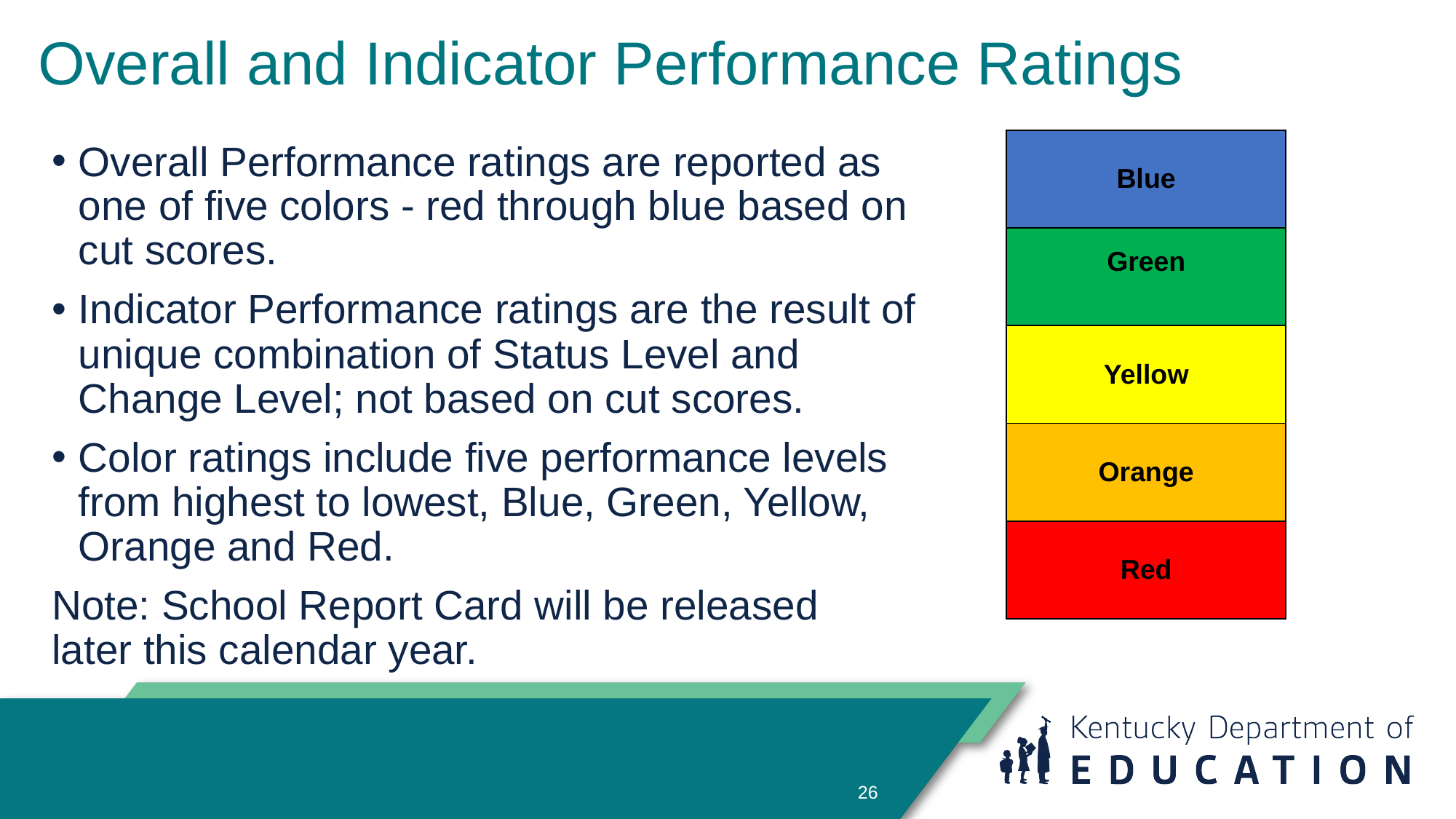

# Overall and Indicator Performance Ratings
| Blue |
| --- |
| Green |
| Yellow |
| Orange |
| Red |
Overall Performance ratings are reported as one of five colors - red through blue based on cut scores.
Indicator Performance ratings are the result of unique combination of Status Level and Change Level; not based on cut scores.
Color ratings include five performance levels from highest to lowest, Blue, Green, Yellow, Orange and Red.
Note: School Report Card will be released later this calendar year.